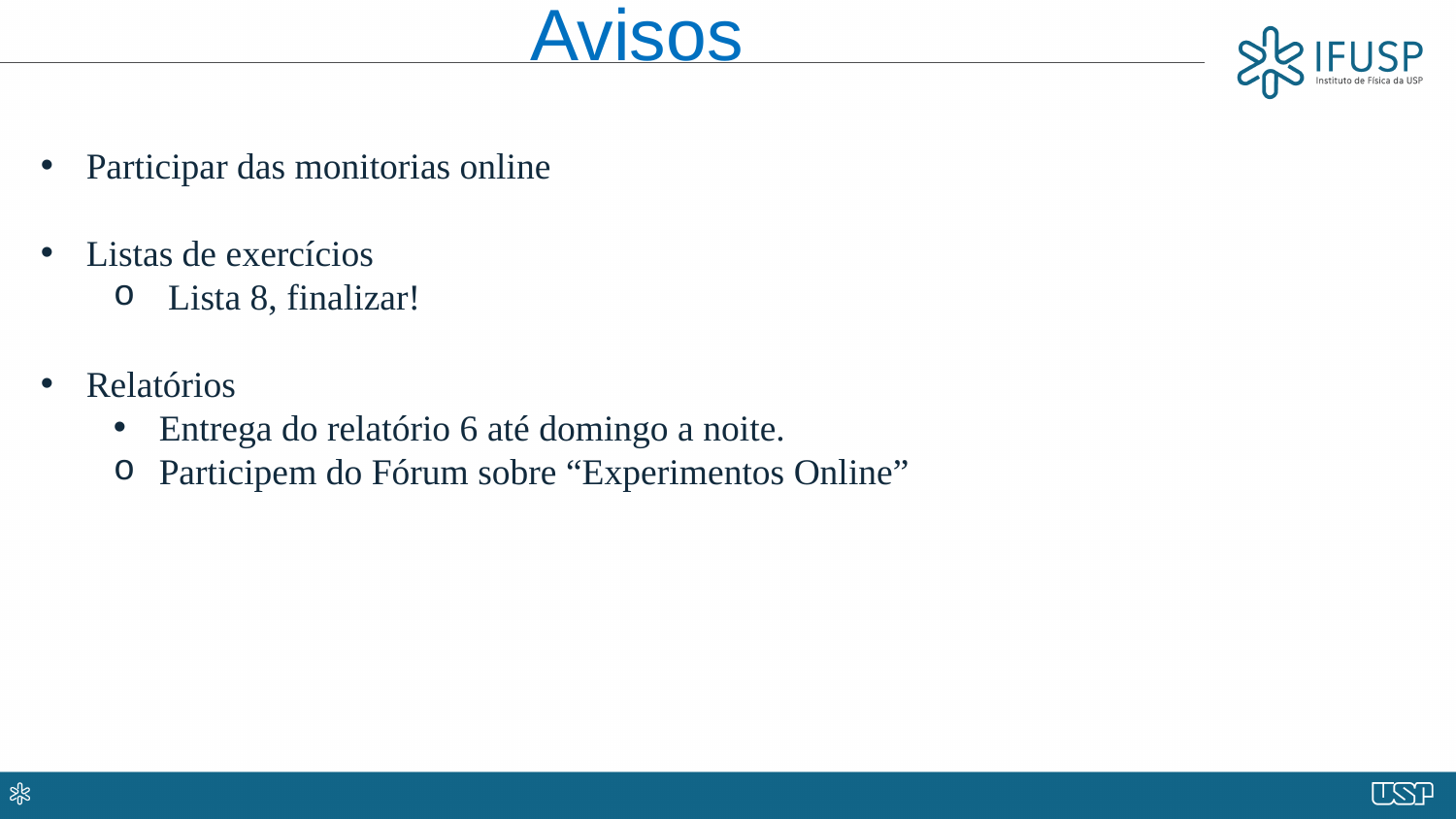

Avisos
Participar das monitorias online

Listas de exercícios
Lista 8, finalizar!

Relatórios
Entrega do relatório 6 até domingo a noite.
Participem do Fórum sobre “Experimentos Online”